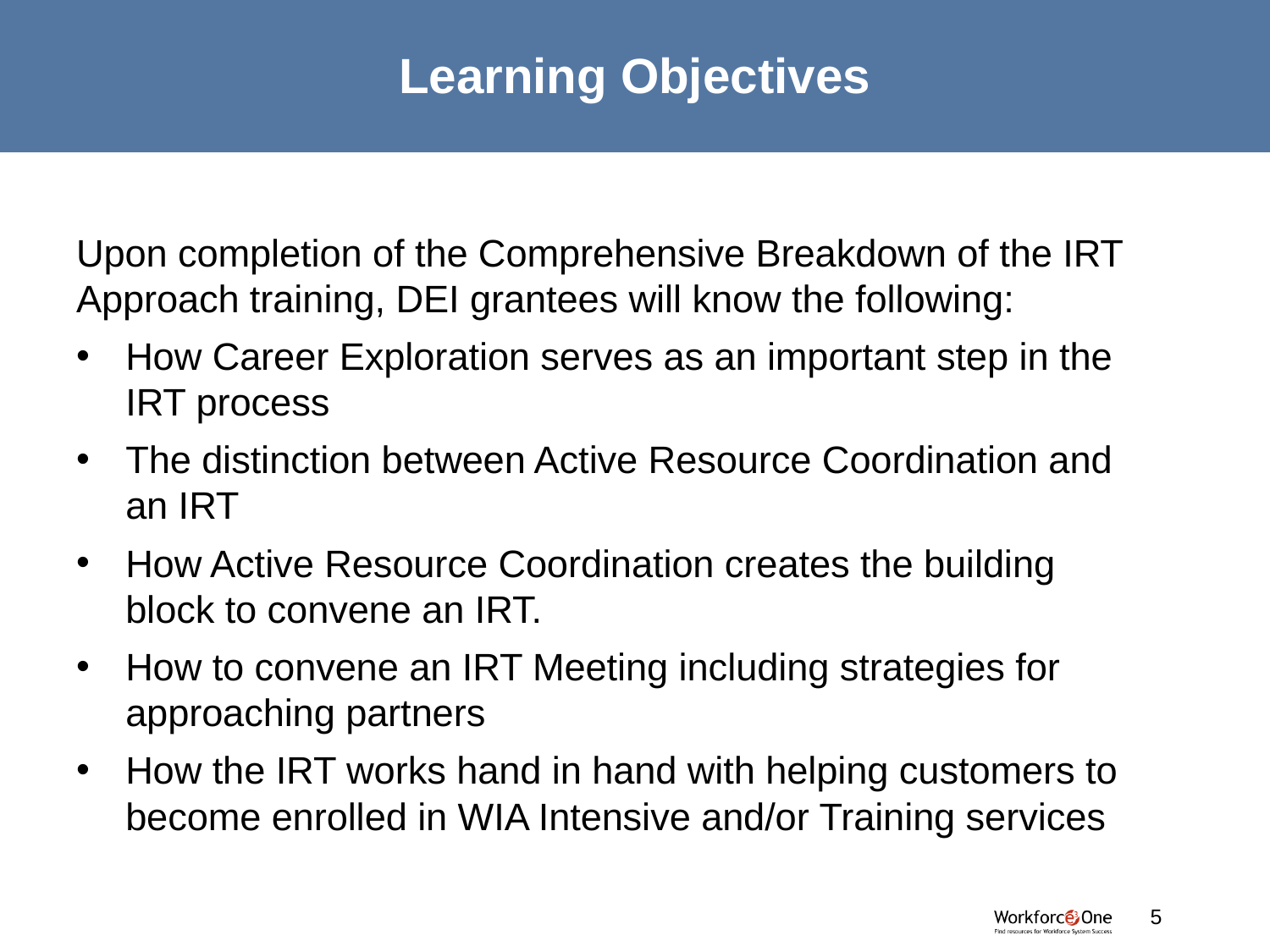

# Learning Objectives
Upon completion of the Comprehensive Breakdown of the IRT Approach training, DEI grantees will know the following:
How Career Exploration serves as an important step in the IRT process
The distinction between Active Resource Coordination and an IRT
How Active Resource Coordination creates the building block to convene an IRT.
How to convene an IRT Meeting including strategies for approaching partners
How the IRT works hand in hand with helping customers to become enrolled in WIA Intensive and/or Training services

5